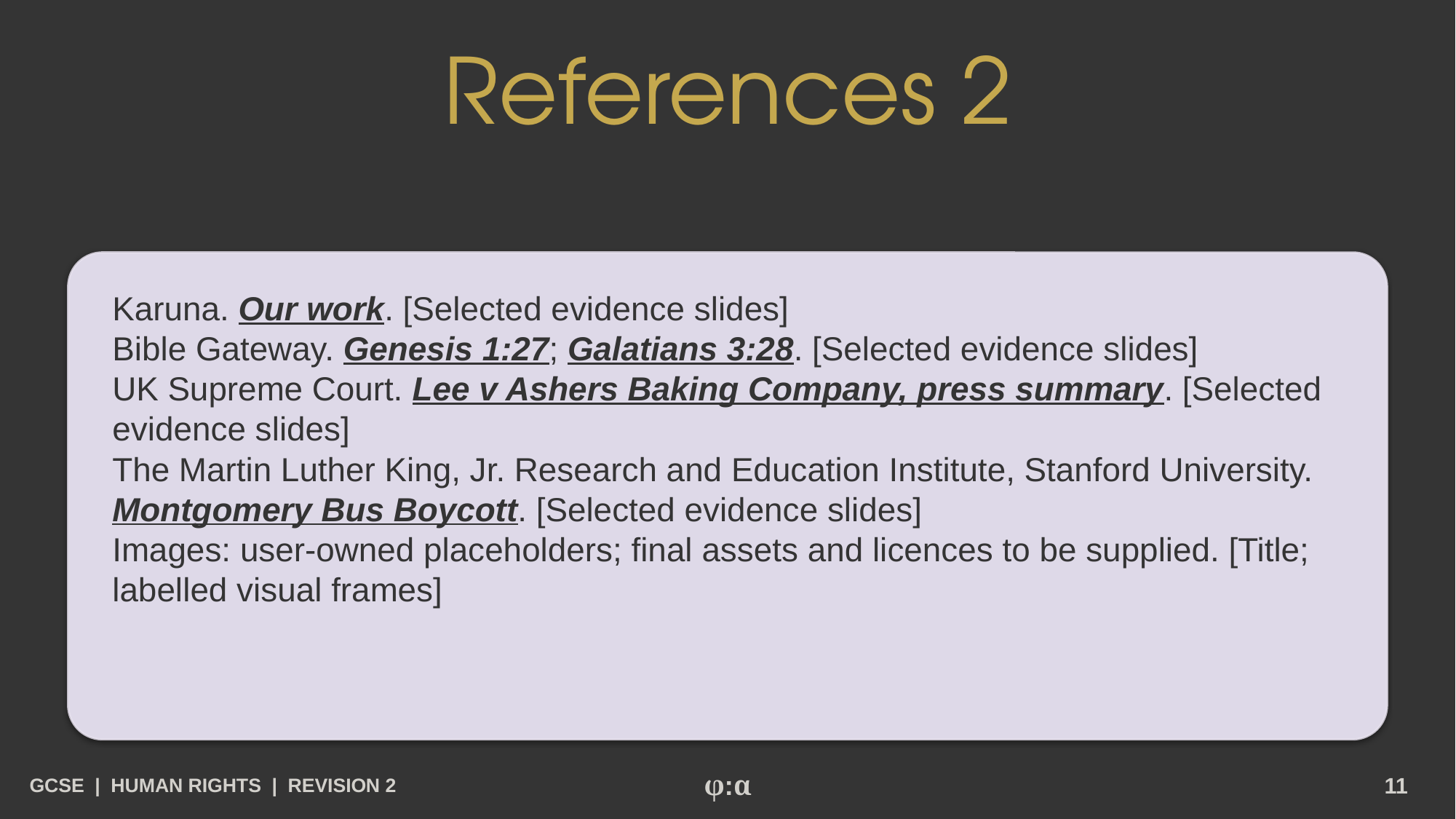

# References 2
Karuna. Our work. [Selected evidence slides]
Bible Gateway. Genesis 1:27; Galatians 3:28. [Selected evidence slides]
UK Supreme Court. Lee v Ashers Baking Company, press summary. [Selected evidence slides]
The Martin Luther King, Jr. Research and Education Institute, Stanford University. Montgomery Bus Boycott. [Selected evidence slides]
Images: user-owned placeholders; final assets and licences to be supplied. [Title; labelled visual frames]
GCSE  |  HUMAN RIGHTS  |  REVISION 2
φ:α
11